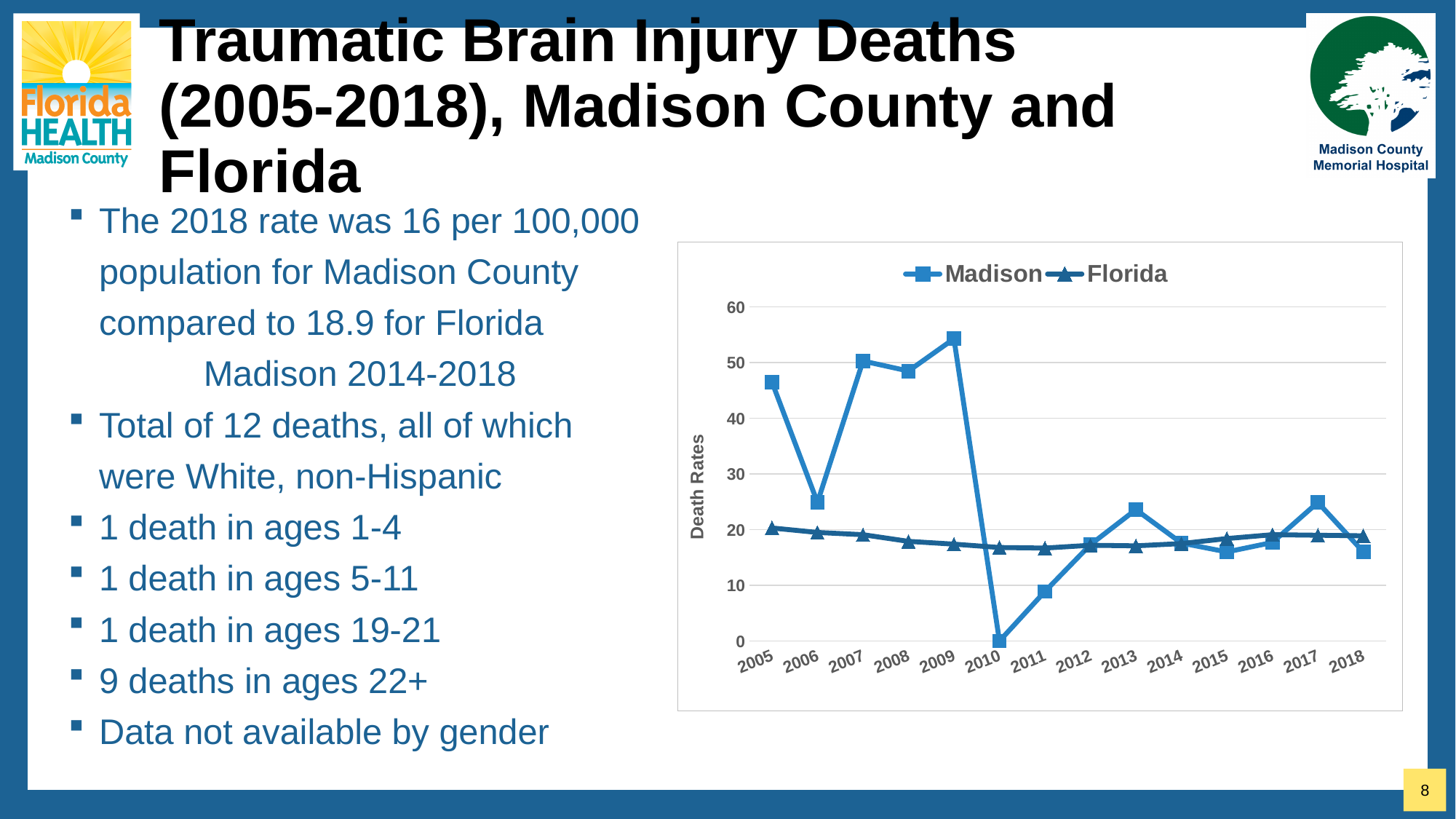

# Traumatic Brain Injury Deaths (2005-2018), Madison County and Florida
The 2018 rate was 16 per 100,000 population for Madison County compared to 18.9 for Florida
Madison 2014-2018
Total of 12 deaths, all of which were White, non-Hispanic
1 death in ages 1-4
1 death in ages 5-11
1 death in ages 19-21
9 deaths in ages 22+
Data not available by gender

### Chart

| Category | Madison | Florida |
|---|---|---|
| 2005 | 46.5 | 20.3 |
| 2006 | 24.9 | 19.5 |
| 2007 | 50.3 | 19.1 |
| 2008 | 48.5 | 17.9 |
| 2009 | 54.3 | 17.4 |
| 2010 | 0.0 | 16.8 |
| 2011 | 8.9 | 16.7 |
| 2012 | 17.3 | 17.2 |
| 2013 | 23.6 | 17.1 |
| 2014 | 17.6 | 17.5 |
| 2015 | 16.0 | 18.4 |
| 2016 | 17.7 | 19.1 |
| 2017 | 24.9 | 19.0 |
| 2018 | 16.0 | 18.9 |